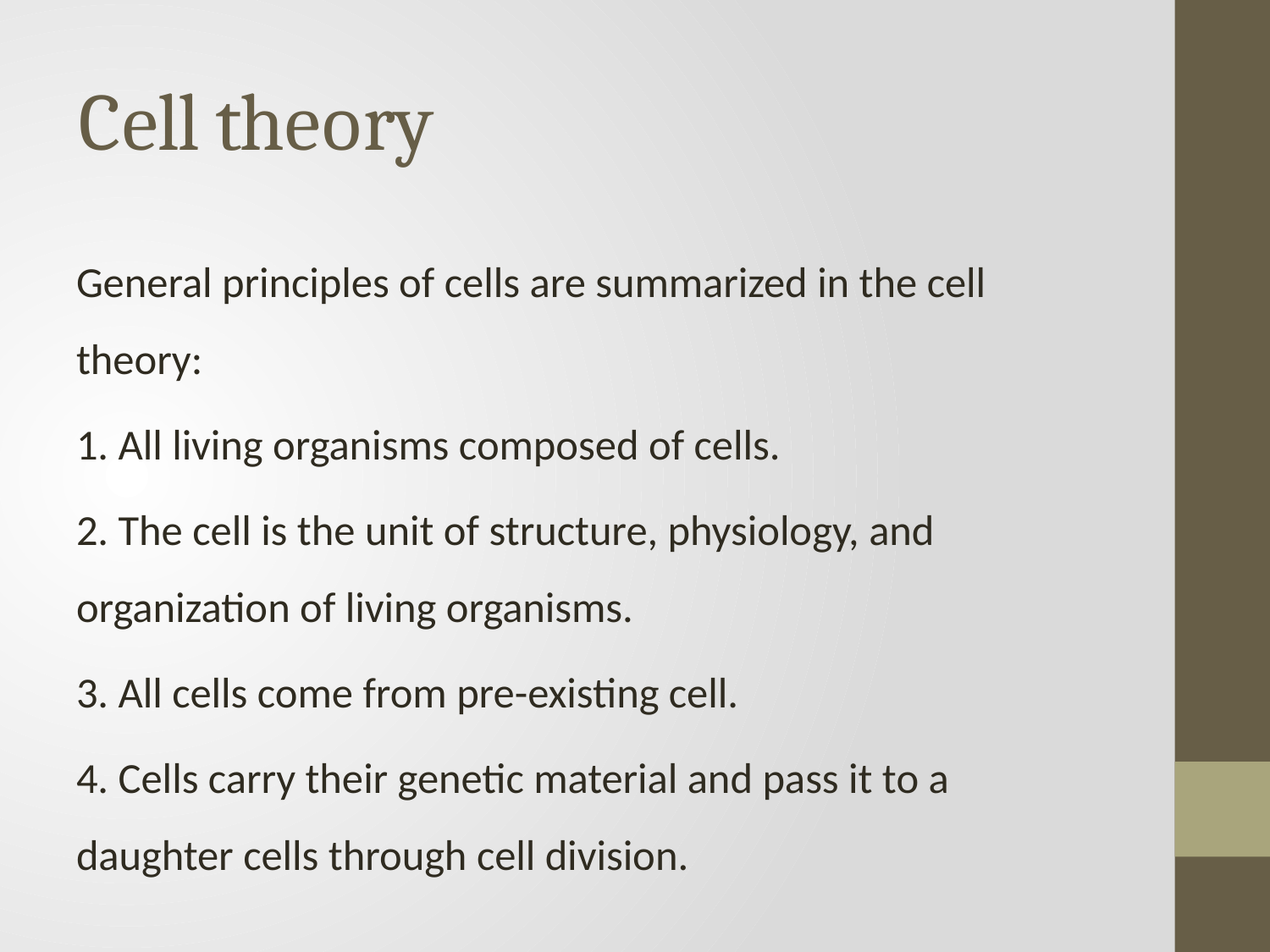

# Cell theory
General principles of cells are summarized in the cell theory:
1. All living organisms composed of cells.
2. The cell is the unit of structure, physiology, and organization of living organisms.
3. All cells come from pre-existing cell.
4. Cells carry their genetic material and pass it to a daughter cells through cell division.